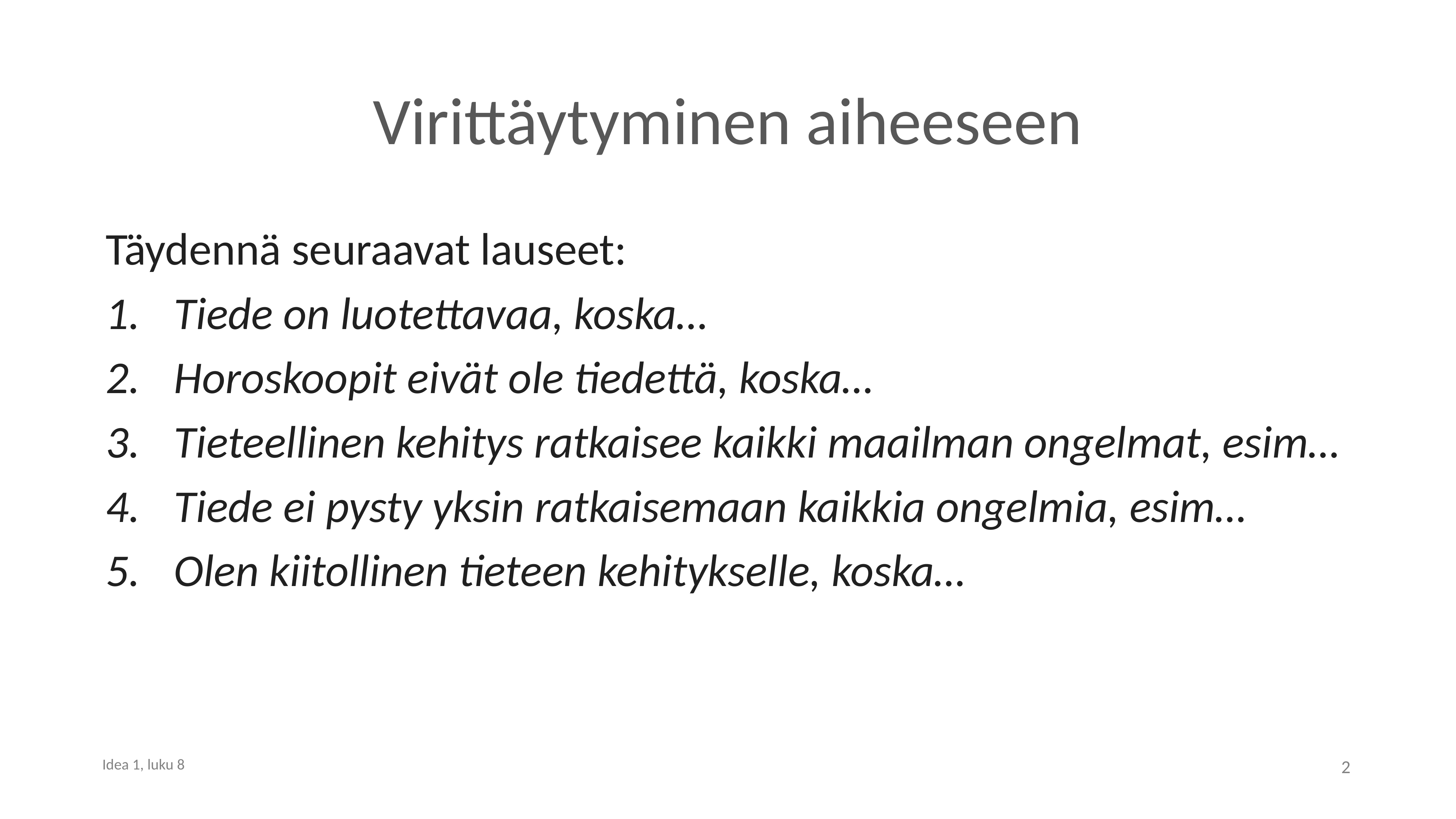

# Virittäytyminen aiheeseen
Täydennä seuraavat lauseet:
Tiede on luotettavaa, koska…
Horoskoopit eivät ole tiedettä, koska…
Tieteellinen kehitys ratkaisee kaikki maailman ongelmat, esim…
Tiede ei pysty yksin ratkaisemaan kaikkia ongelmia, esim…
Olen kiitollinen tieteen kehitykselle, koska…
2
Idea 1, luku 8